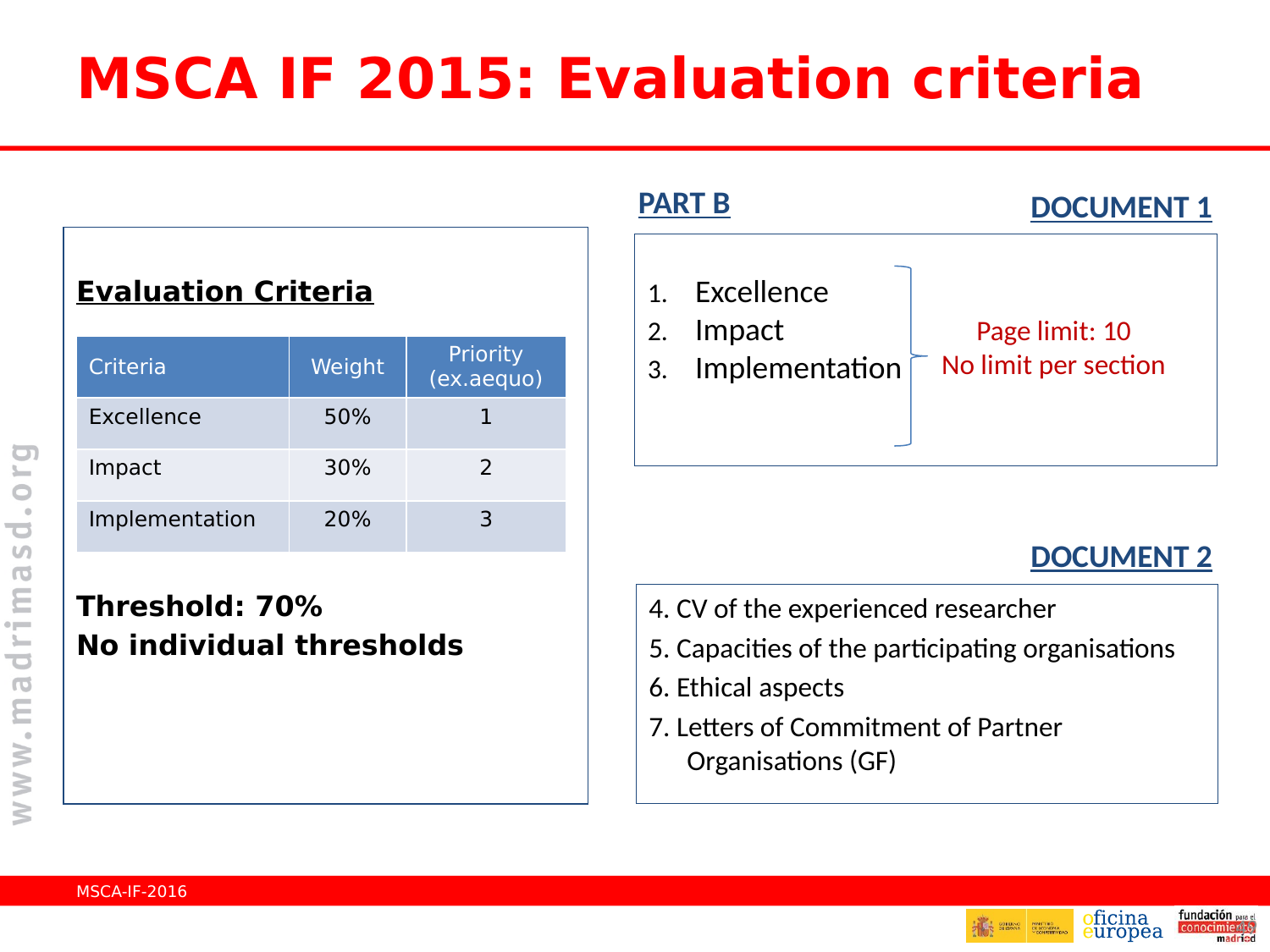

# MSCA IF 2015: Evaluation criteria
PART B
DOCUMENT 1

Evaluation Criteria

Threshold: 70%
No individual thresholds

Excellence
Impact
Implementation

Page limit: 10
No limit per section
| Criteria | Weight | Priority (ex.aequo) |
| --- | --- | --- |
| Excellence | 50% | 1 |
| Impact | 30% | 2 |
| Implementation | 20% | 3 |
DOCUMENT 2
4. CV of the experienced researcher
5. Capacities of the participating organisations
6. Ethical aspects
7. Letters of Commitment of Partner Organisations (GF)
MSCA-IF-2016
49